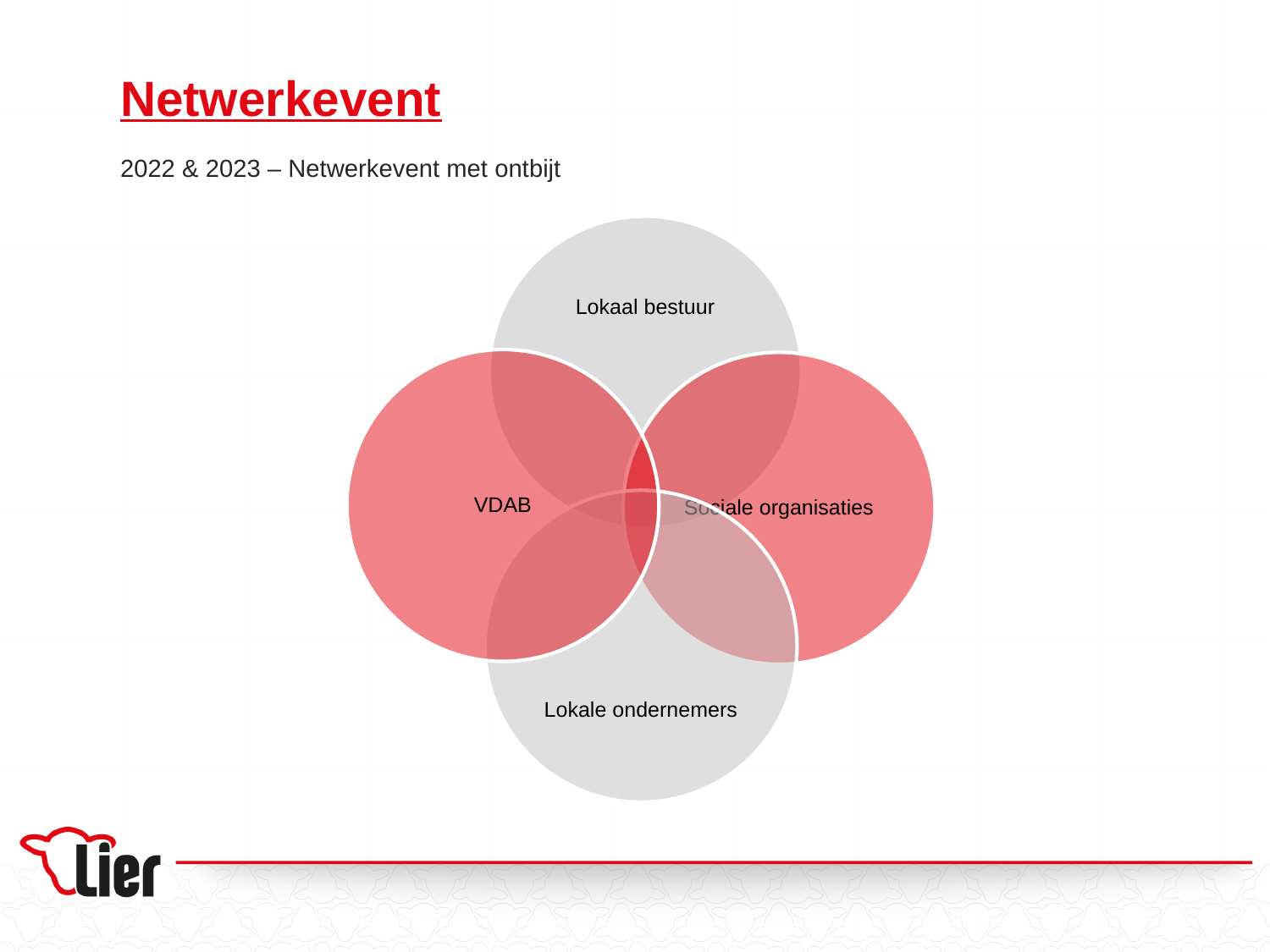

# Netwerkevent
2022 & 2023 – Netwerkevent met ontbijt

Lokaal bestuur
Sociale organisaties
Lokale ondernemers
VDAB